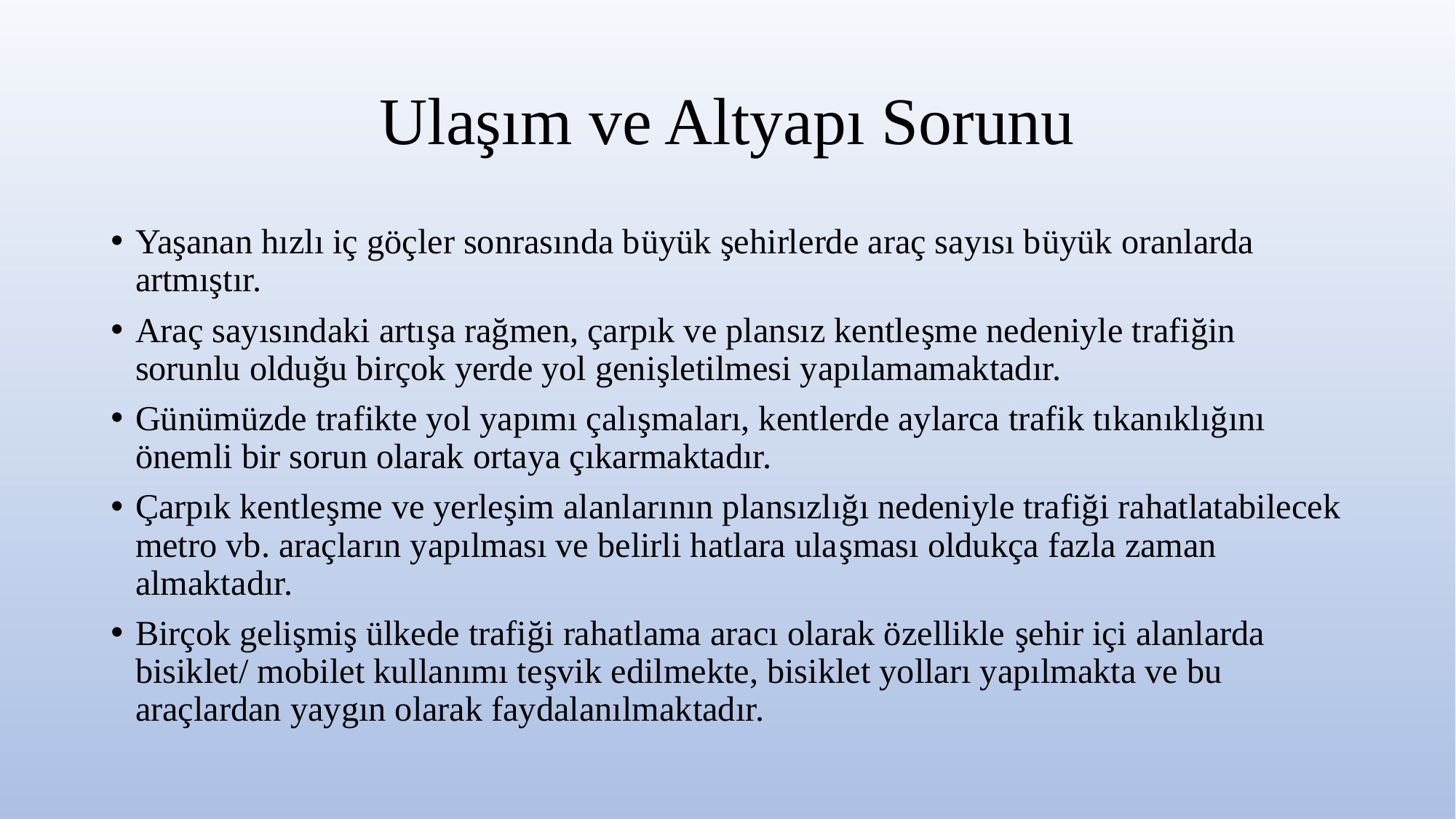

# Ulaşım ve Altyapı Sorunu
Yaşanan hızlı iç göçler sonrasında büyük şehirlerde araç sayısı büyük oranlarda artmıştır.
Araç sayısındaki artışa rağmen, çarpık ve plansız kentleşme nedeniyle trafiğin sorunlu olduğu birçok yerde yol genişletilmesi yapılamamaktadır.
Günümüzde trafikte yol yapımı çalışmaları, kentlerde aylarca trafik tıkanıklığını önemli bir sorun olarak ortaya çıkarmaktadır.
Çarpık kentleşme ve yerleşim alanlarının plansızlığı nedeniyle trafiği rahatlatabilecek metro vb. araçların yapılması ve belirli hatlara ulaşması oldukça fazla zaman almaktadır.
Birçok gelişmiş ülkede trafiği rahatlama aracı olarak özellikle şehir içi alanlarda bisiklet/ mobilet kullanımı teşvik edilmekte, bisiklet yolları yapılmakta ve bu araçlardan yaygın olarak faydalanılmaktadır.